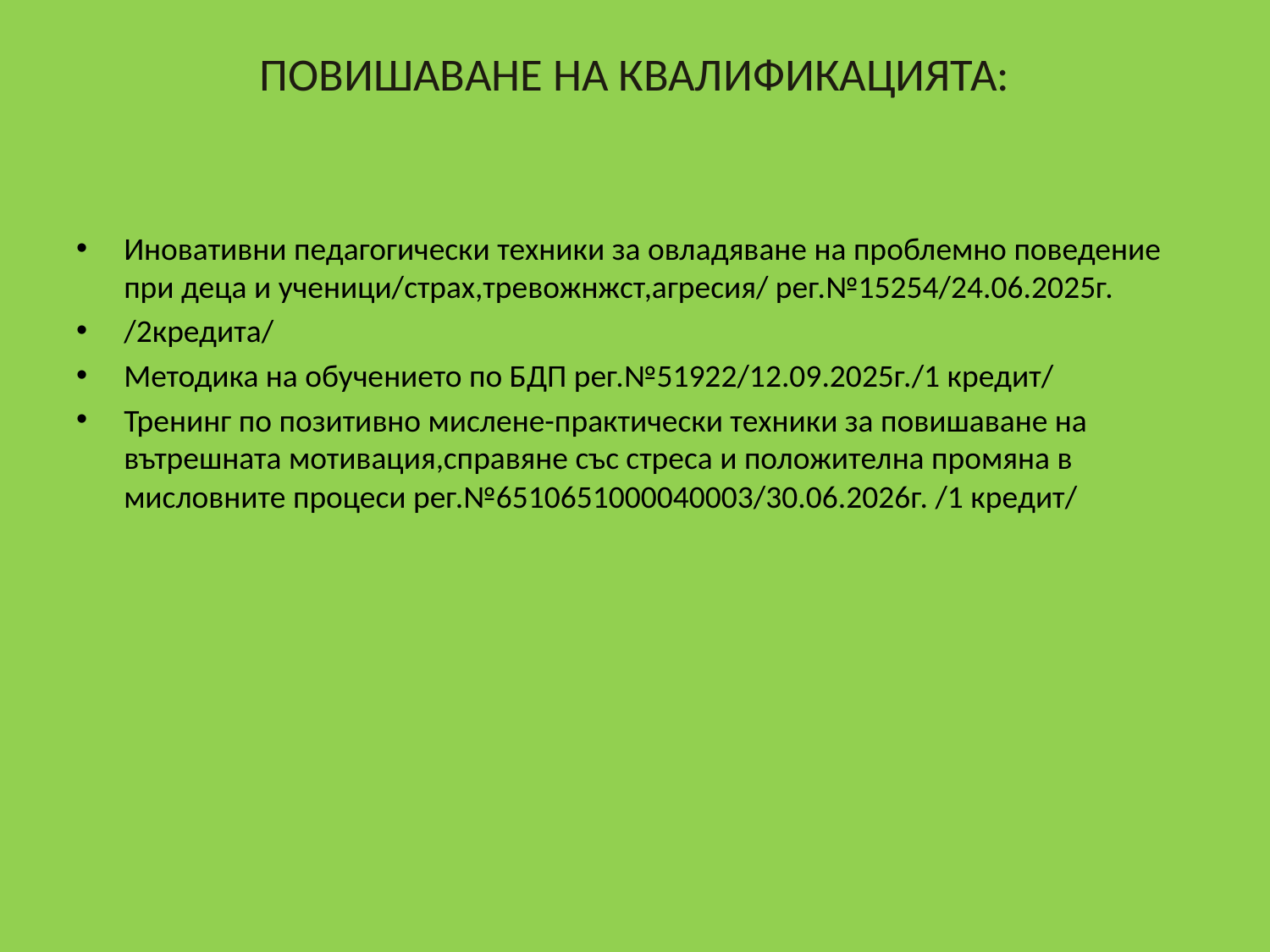

# ПОВИШАВАНЕ НА КВАЛИФИКАЦИЯТА:
Иновативни педагогически техники за овладяване на проблемно поведение при деца и ученици/страх,тревожнжст,агресия/ рег.№15254/24.06.2025г.
/2кредита/
Методика на обучението по БДП рег.№51922/12.09.2025г./1 кредит/
Тренинг по позитивно мислене-практически техники за повишаване на вътрешната мотивация,справяне със стреса и положителна промяна в мисловните процеси рег.№6510651000040003/30.06.2026г. /1 кредит/